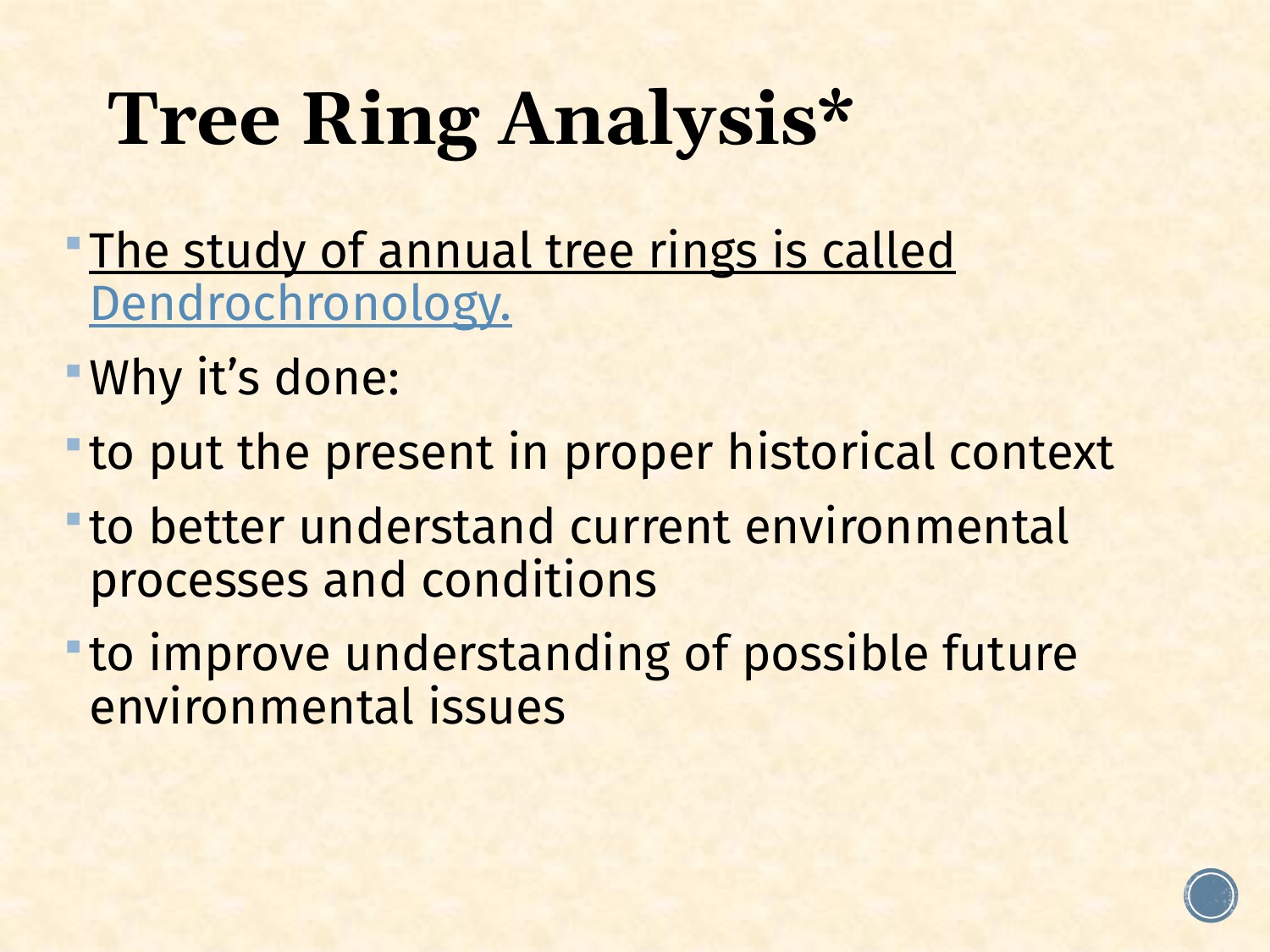

# Tree Ring Analysis*
The study of annual tree rings is called Dendrochronology.
Why it’s done:
to put the present in proper historical context
to better understand current environmental processes and conditions
to improve understanding of possible future environmental issues